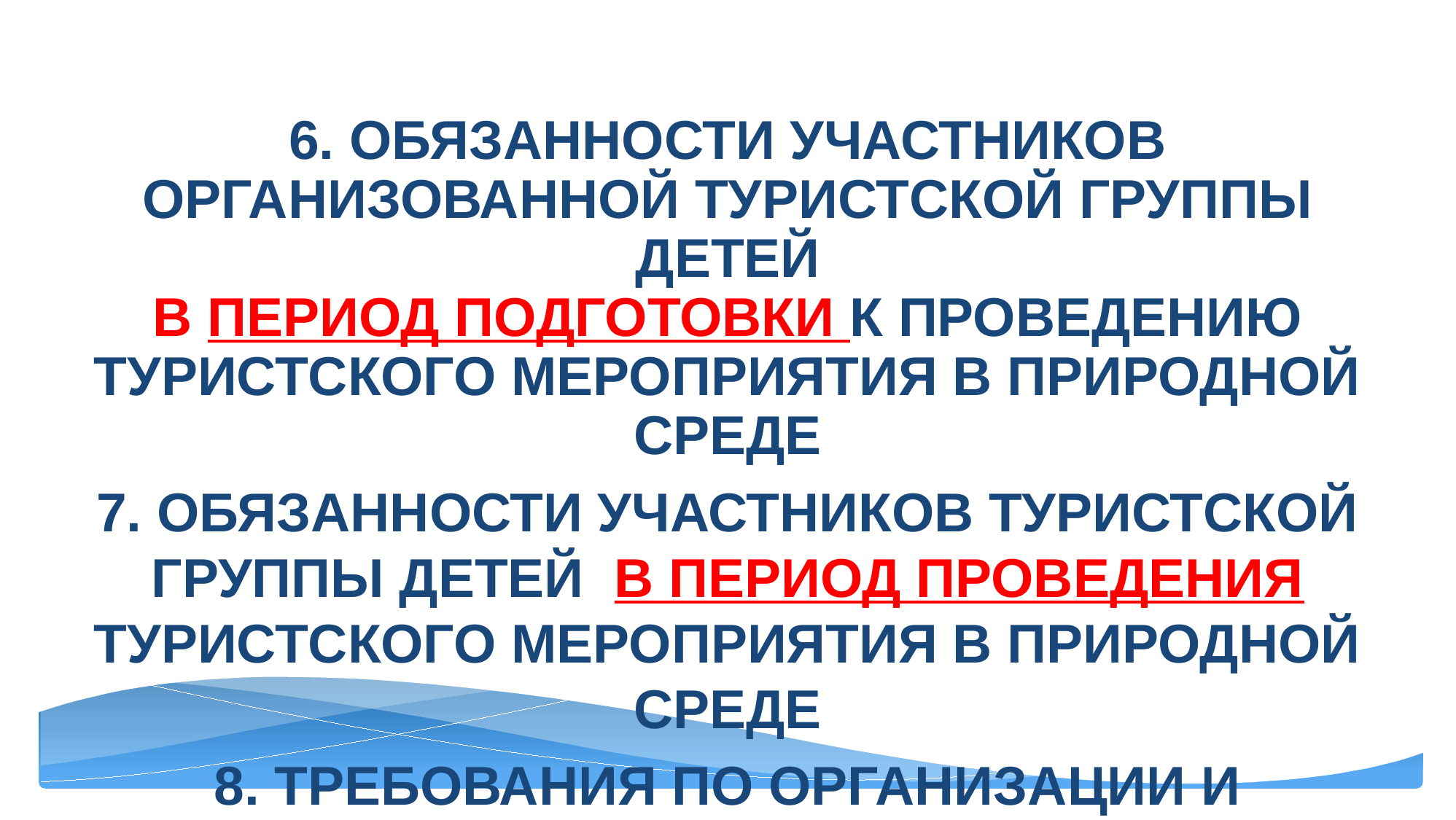

#

6. ОБЯЗАННОСТИ УЧАСТНИКОВ ОРГАНИЗОВАННОЙ ТУРИСТСКОЙ ГРУППЫ ДЕТЕЙ
В ПЕРИОД ПОДГОТОВКИ К ПРОВЕДЕНИЮ ТУРИСТСКОГО МЕРОПРИЯТИЯ В ПРИРОДНОЙ СРЕДЕ
7. ОБЯЗАННОСТИ УЧАСТНИКОВ ТУРИСТСКОЙ ГРУППЫ ДЕТЕЙ  В ПЕРИОД ПРОВЕДЕНИЯ ТУРИСТСКОГО МЕРОПРИЯТИЯ В ПРИРОДНОЙ СРЕДЕ
8. ТРЕБОВАНИЯ ПО ОРГАНИЗАЦИИ И ПРОВЕДЕНИЮ ТУРИСТСКИХ СПОРТИВНЫХ МАРШРУТОВ